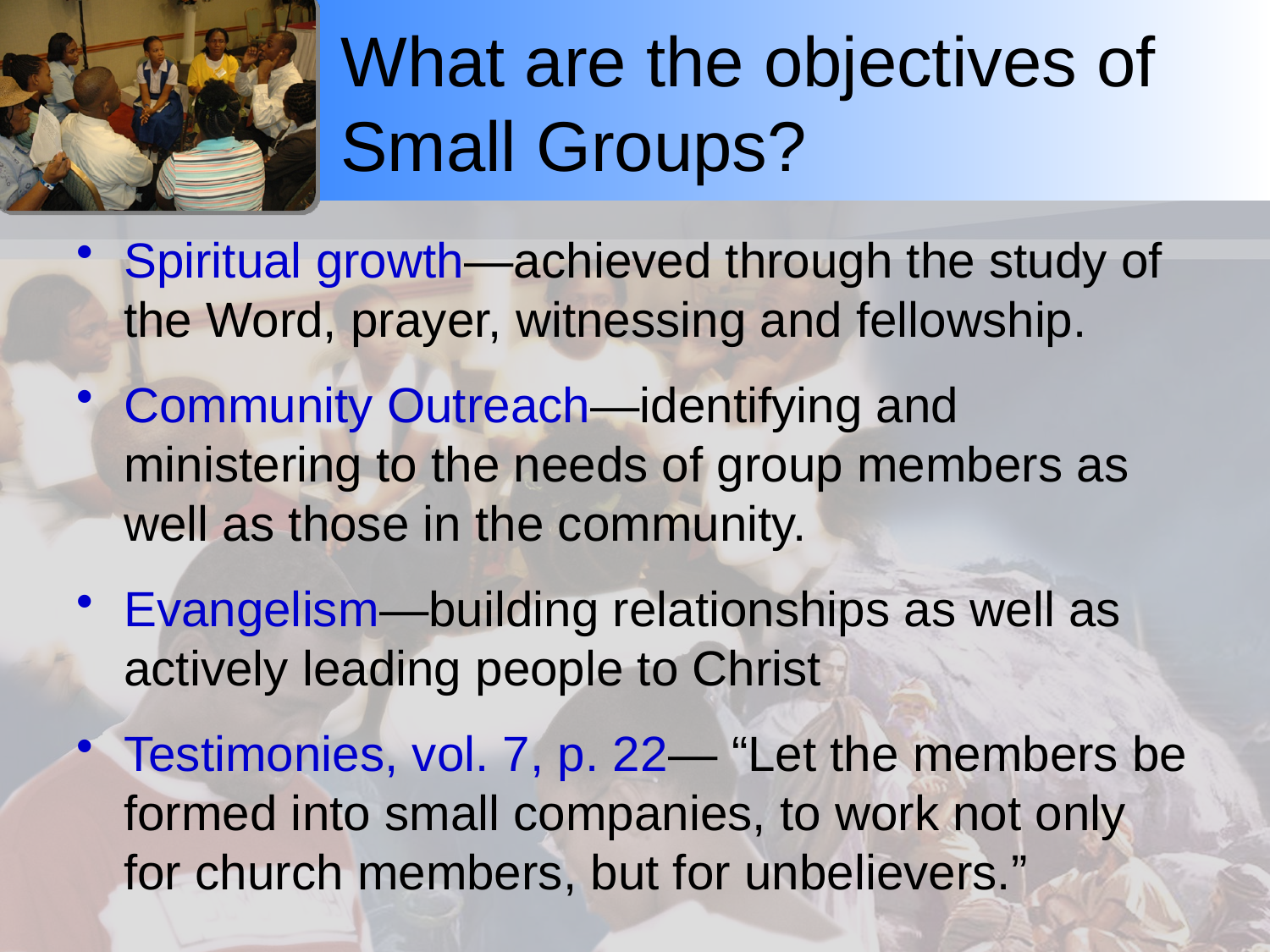

# What are the objectives of Small Groups?
Spiritual growth—achieved through the study of the Word, prayer, witnessing and fellowship.
Community Outreach—identifying and ministering to the needs of group members as well as those in the community.
Evangelism—building relationships as well as actively leading people to Christ
Testimonies, vol. 7, p. 22— “Let the members be formed into small companies, to work not only for church members, but for unbelievers.”